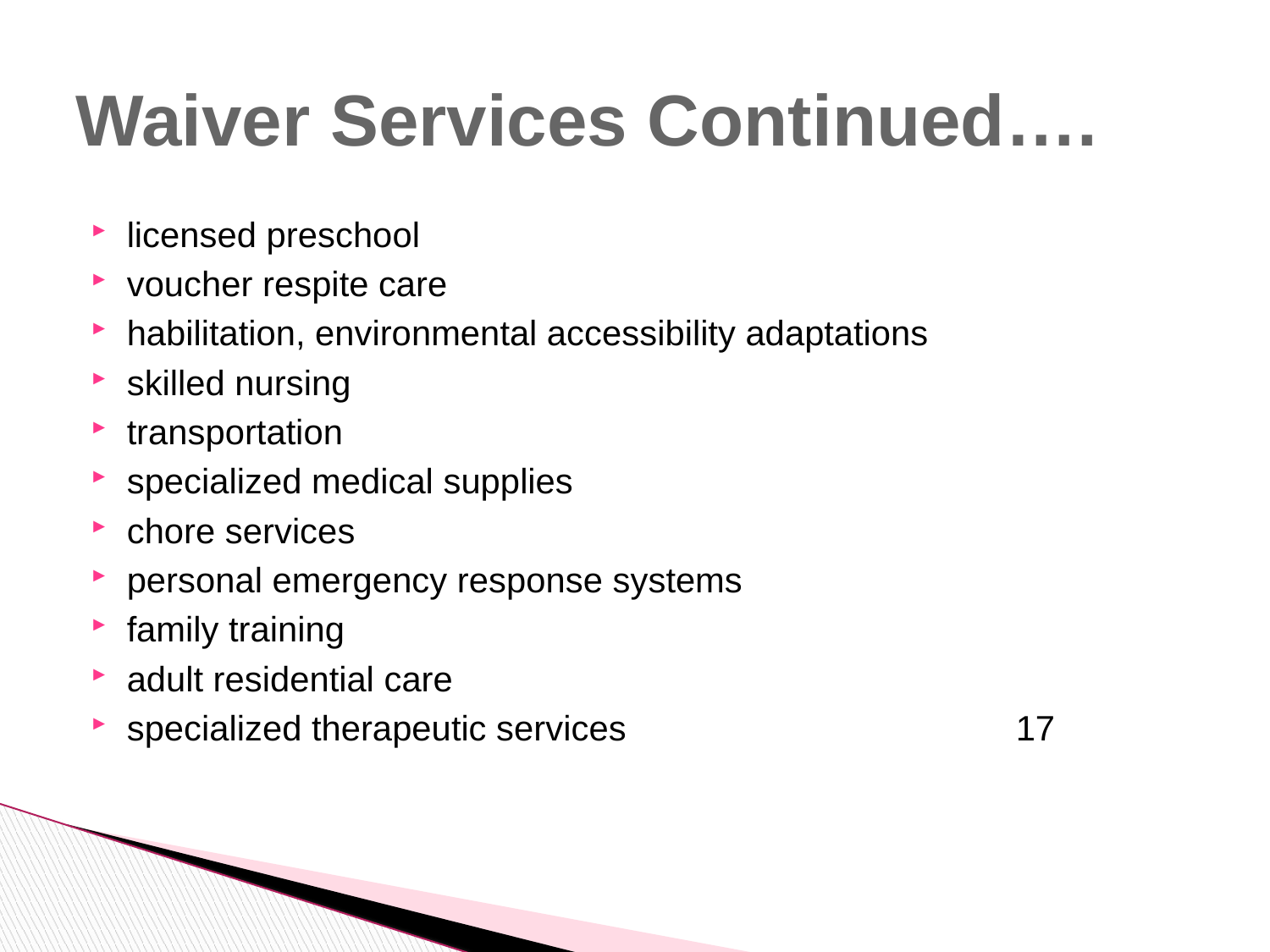

# Waiver Services Continued….
licensed preschool
voucher respite care
habilitation, environmental accessibility adaptations
skilled nursing
transportation
specialized medical supplies
chore services
personal emergency response systems
family training
adult residential care
specialized therapeutic services				17